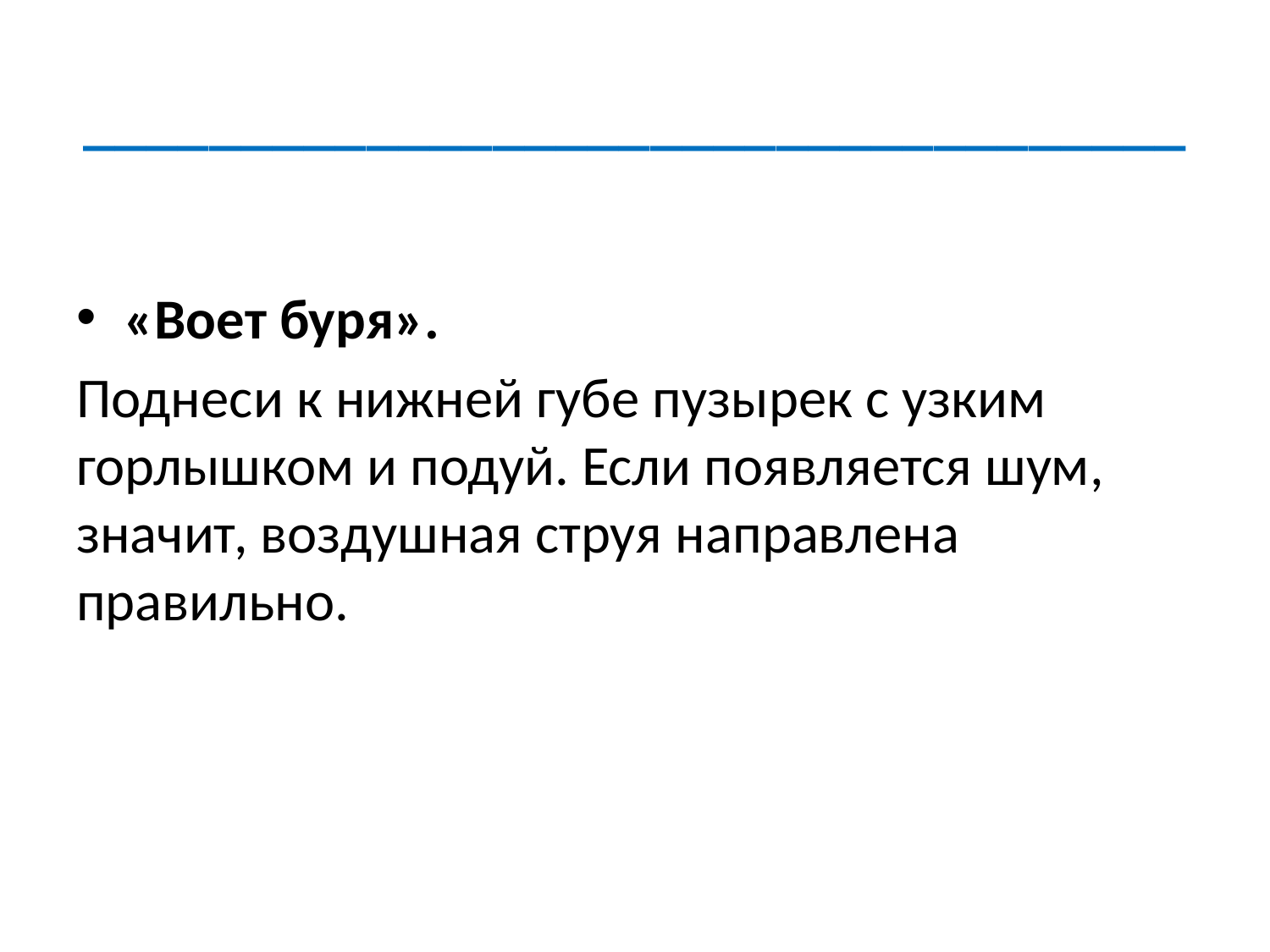

# ___________________________________
«Воет буря».
Поднеси к нижней губе пузырек с узким горлышком и подуй. Если появляется шум, значит, воздушная струя направлена правильно.